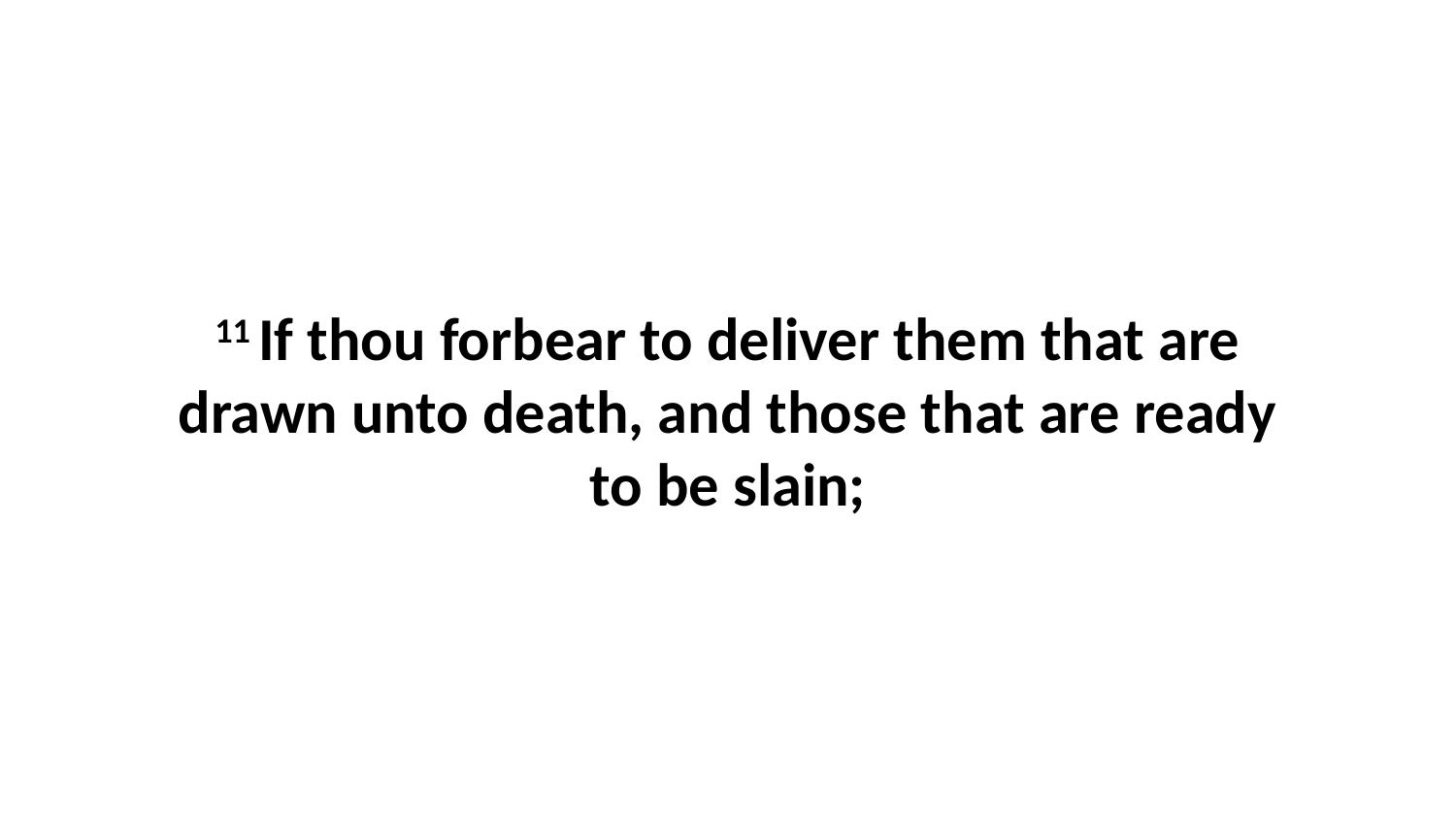

11 If thou forbear to deliver them that are drawn unto death, and those that are ready to be slain;